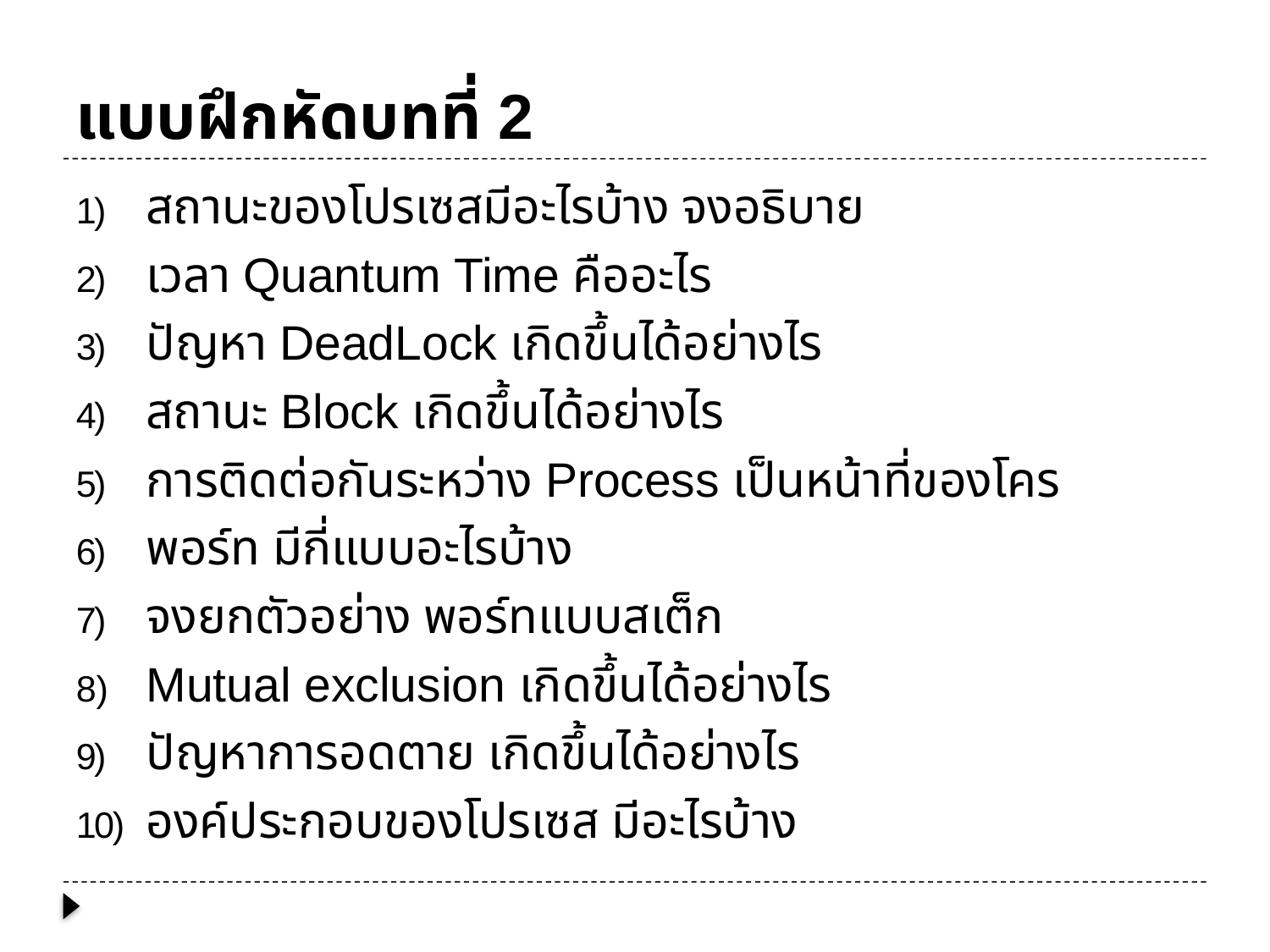

# แบบฝึกหัดบทที่ 2
สถานะของโปรเซสมีอะไรบ้าง จงอธิบาย
เวลา Quantum Time คืออะไร
ปัญหา DeadLock เกิดขึ้นได้อย่างไร
สถานะ Block เกิดขึ้นได้อย่างไร
การติดต่อกันระหว่าง Process เป็นหน้าที่ของโคร
พอร์ท มีกี่แบบอะไรบ้าง
จงยกตัวอย่าง พอร์ทแบบสเต็ก
Mutual exclusion เกิดขึ้นได้อย่างไร
ปัญหาการอดตาย เกิดขึ้นได้อย่างไร
องค์ประกอบของโปรเซส มีอะไรบ้าง